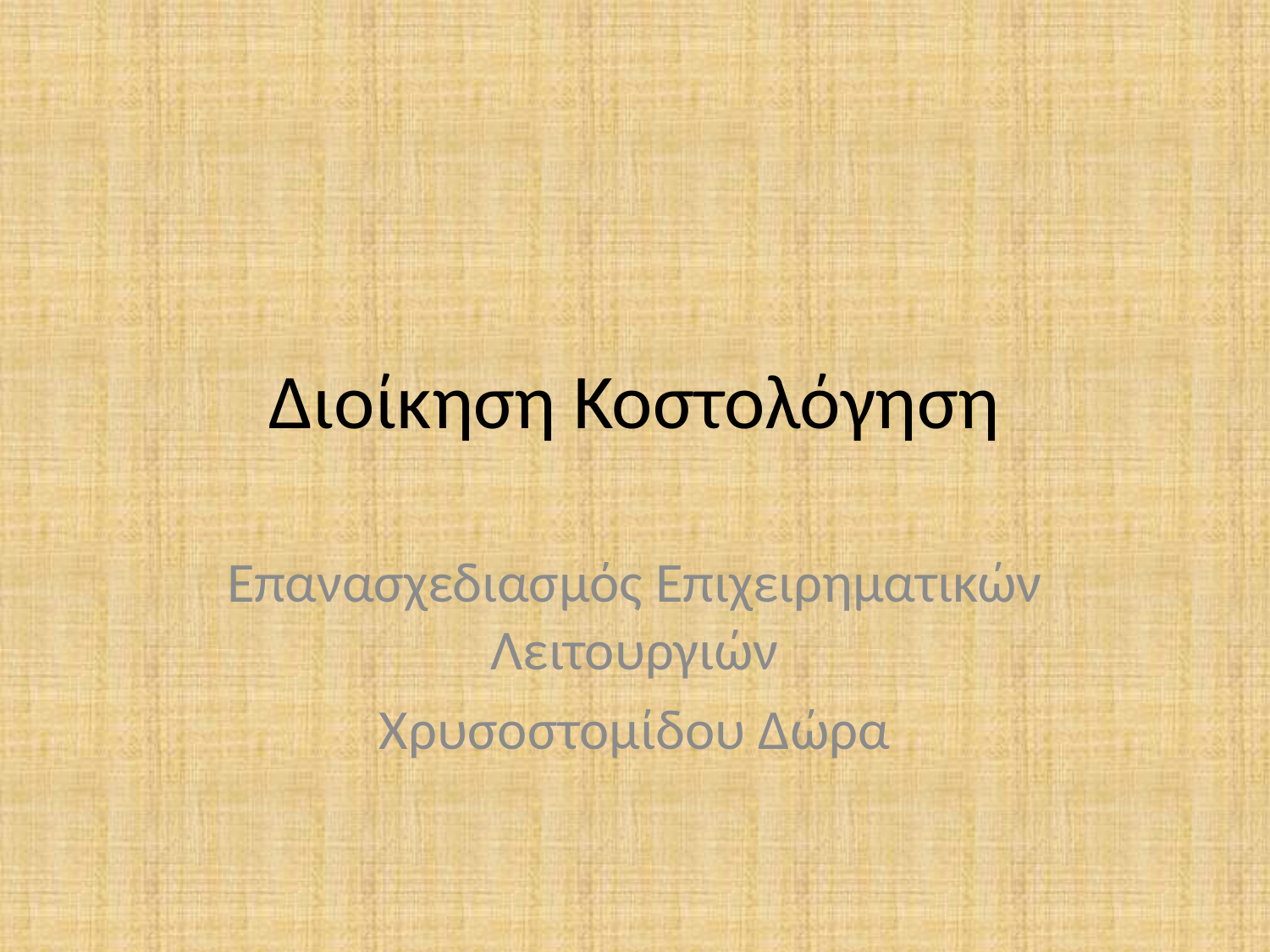

# Διοίκηση Κοστολόγηση
Επανασχεδιασμός Επιχειρηματικών Λειτουργιών
Χρυσοστομίδου Δώρα